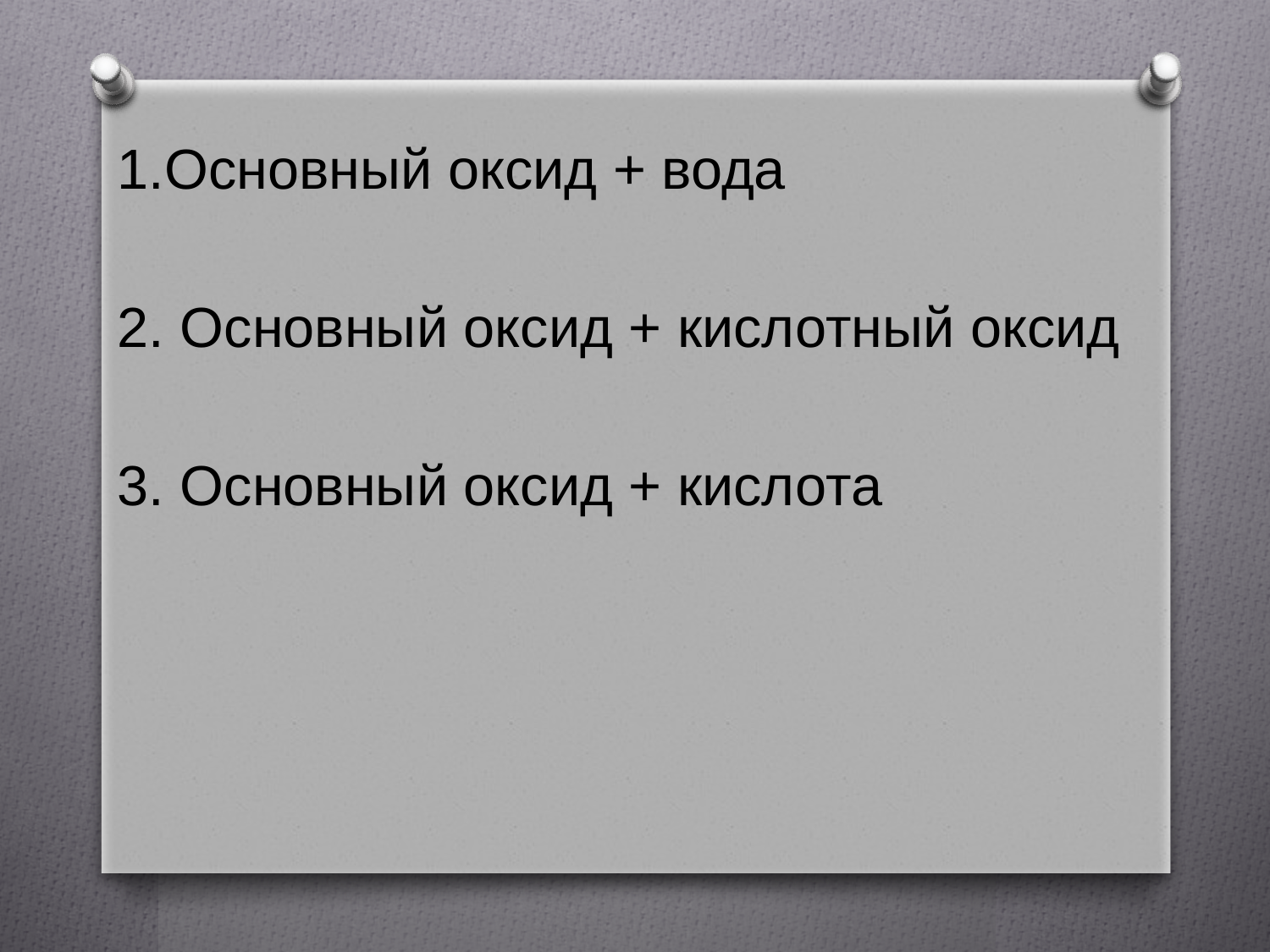

1.Основный оксид + вода

2. Основный оксид + кислотный оксид

3. Основный оксид + кислота